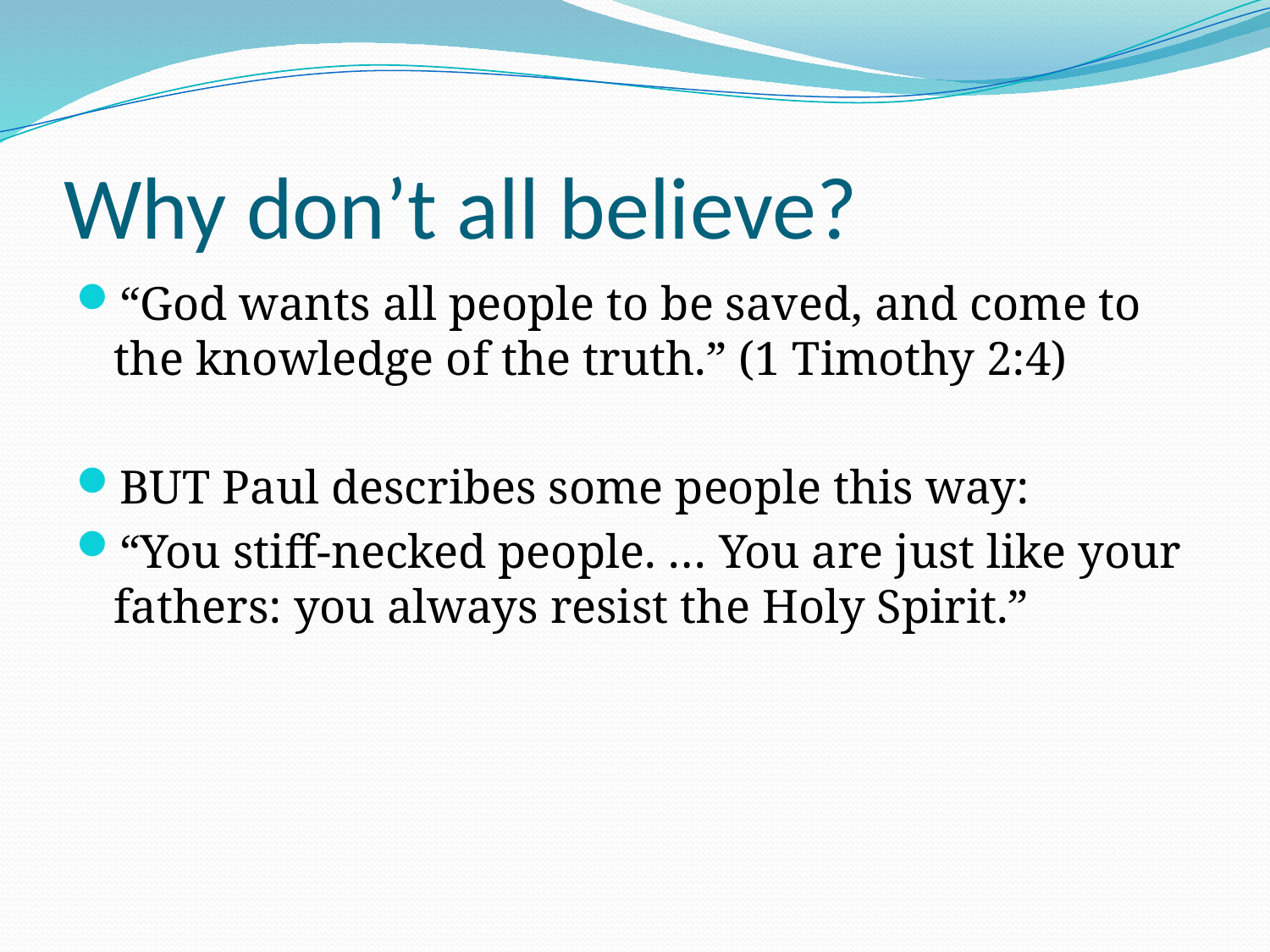

# Why don’t all believe?
“God wants all people to be saved, and come to the knowledge of the truth.” (1 Timothy 2:4)

BUT Paul describes some people this way:
“You stiff-necked people. … You are just like your fathers: you always resist the Holy Spirit.”